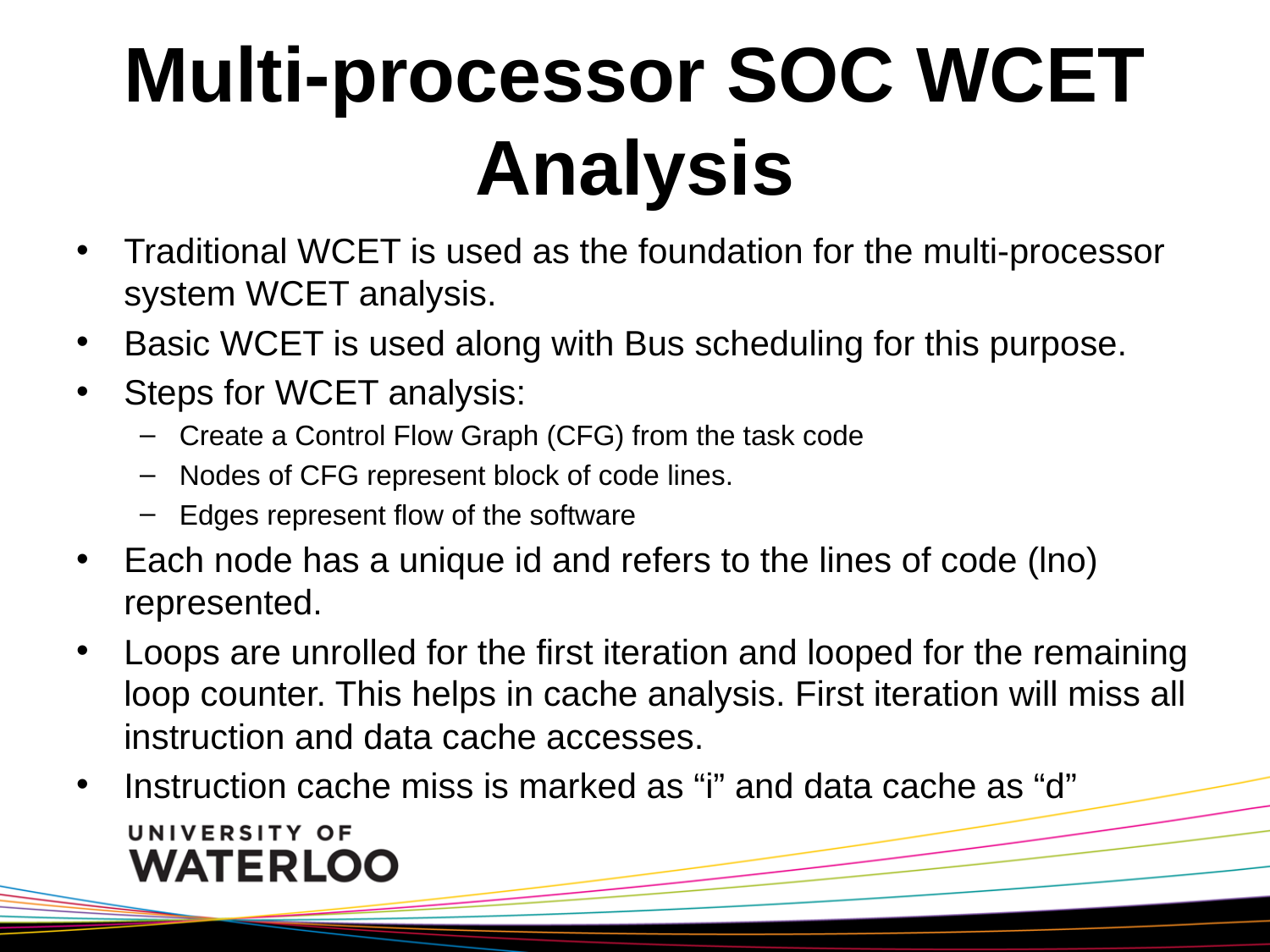

# Multi-processor SOC WCET Analysis
Traditional WCET is used as the foundation for the multi-processor system WCET analysis.
Basic WCET is used along with Bus scheduling for this purpose.
Steps for WCET analysis:
Create a Control Flow Graph (CFG) from the task code
Nodes of CFG represent block of code lines.
Edges represent flow of the software
Each node has a unique id and refers to the lines of code (lno) represented.
Loops are unrolled for the first iteration and looped for the remaining loop counter. This helps in cache analysis. First iteration will miss all instruction and data cache accesses.
Instruction cache miss is marked as “i” and data cache as “d”